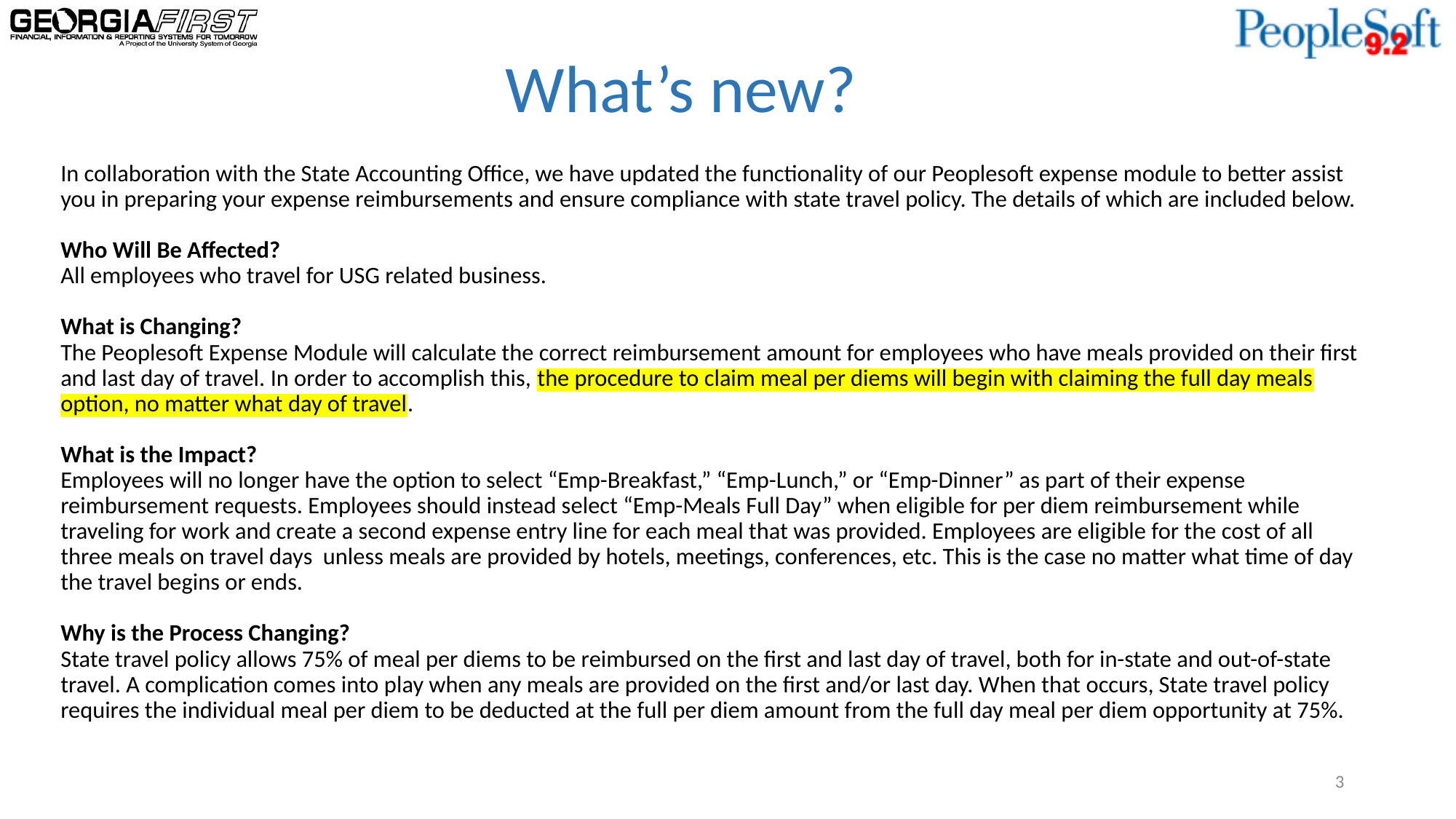

# What’s new?
In collaboration with the State Accounting Office, we have updated the functionality of our Peoplesoft expense module to better assist you in preparing your expense reimbursements and ensure compliance with state travel policy. The details of which are included below.

Who Will Be Affected?
All employees who travel for USG related business.

What is Changing?
The Peoplesoft Expense Module will calculate the correct reimbursement amount for employees who have meals provided on their first and last day of travel. In order to accomplish this, the procedure to claim meal per diems will begin with claiming the full day meals option, no matter what day of travel.

What is the Impact?
Employees will no longer have the option to select “Emp-Breakfast,” “Emp-Lunch,” or “Emp-Dinner” as part of their expense reimbursement requests. Employees should instead select “Emp-Meals Full Day” when eligible for per diem reimbursement while traveling for work and create a second expense entry line for each meal that was provided. Employees are eligible for the cost of all three meals on travel days  unless meals are provided by hotels, meetings, conferences, etc. This is the case no matter what time of day the travel begins or ends.

Why is the Process Changing?
State travel policy allows 75% of meal per diems to be reimbursed on the first and last day of travel, both for in-state and out-of-state travel. A complication comes into play when any meals are provided on the first and/or last day. When that occurs, State travel policy requires the individual meal per diem to be deducted at the full per diem amount from the full day meal per diem opportunity at 75%.

3